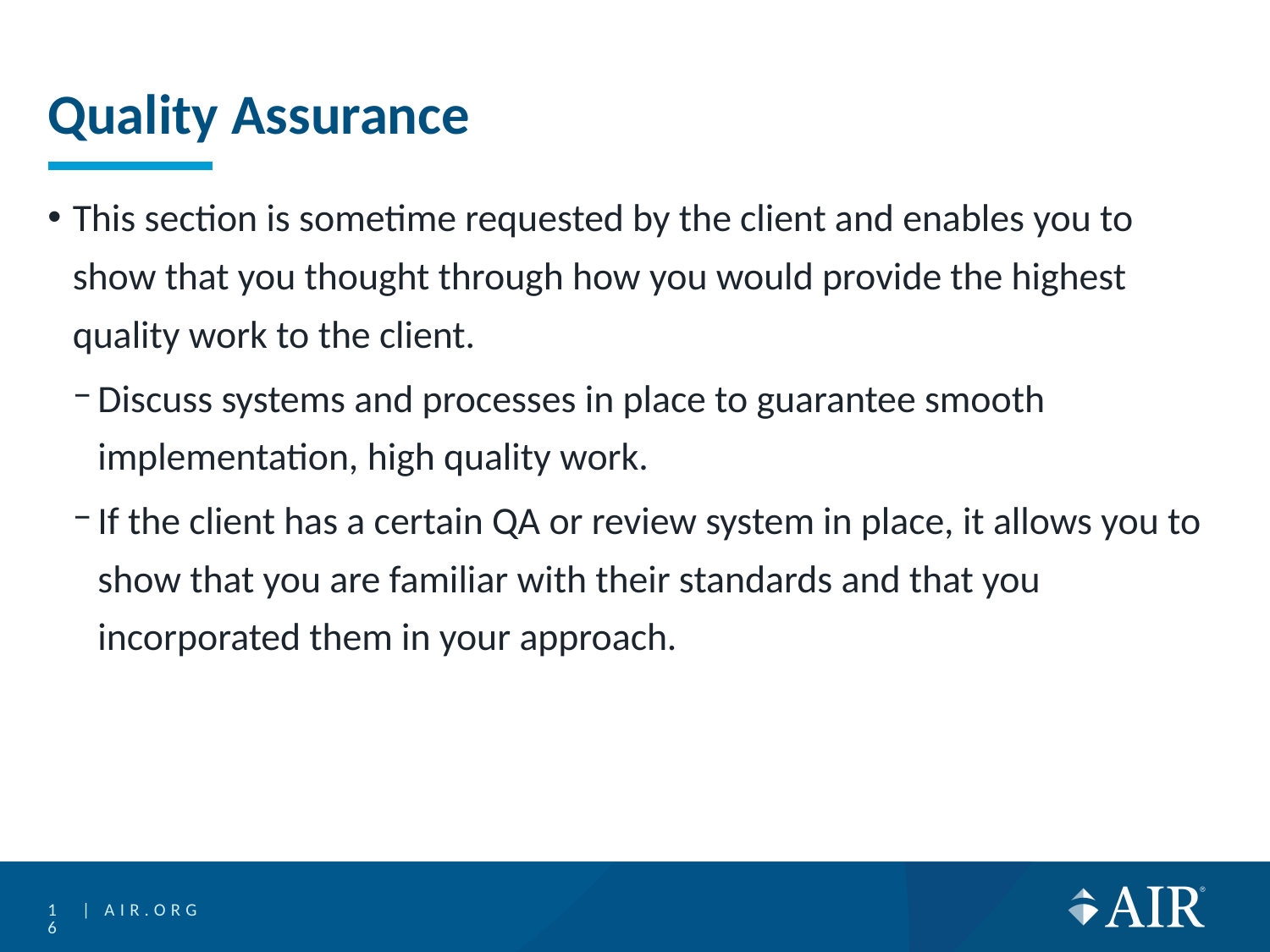

# Quality Assurance
This section is sometime requested by the client and enables you to show that you thought through how you would provide the highest quality work to the client.
Discuss systems and processes in place to guarantee smooth implementation, high quality work.
If the client has a certain QA or review system in place, it allows you to show that you are familiar with their standards and that you incorporated them in your approach.

16